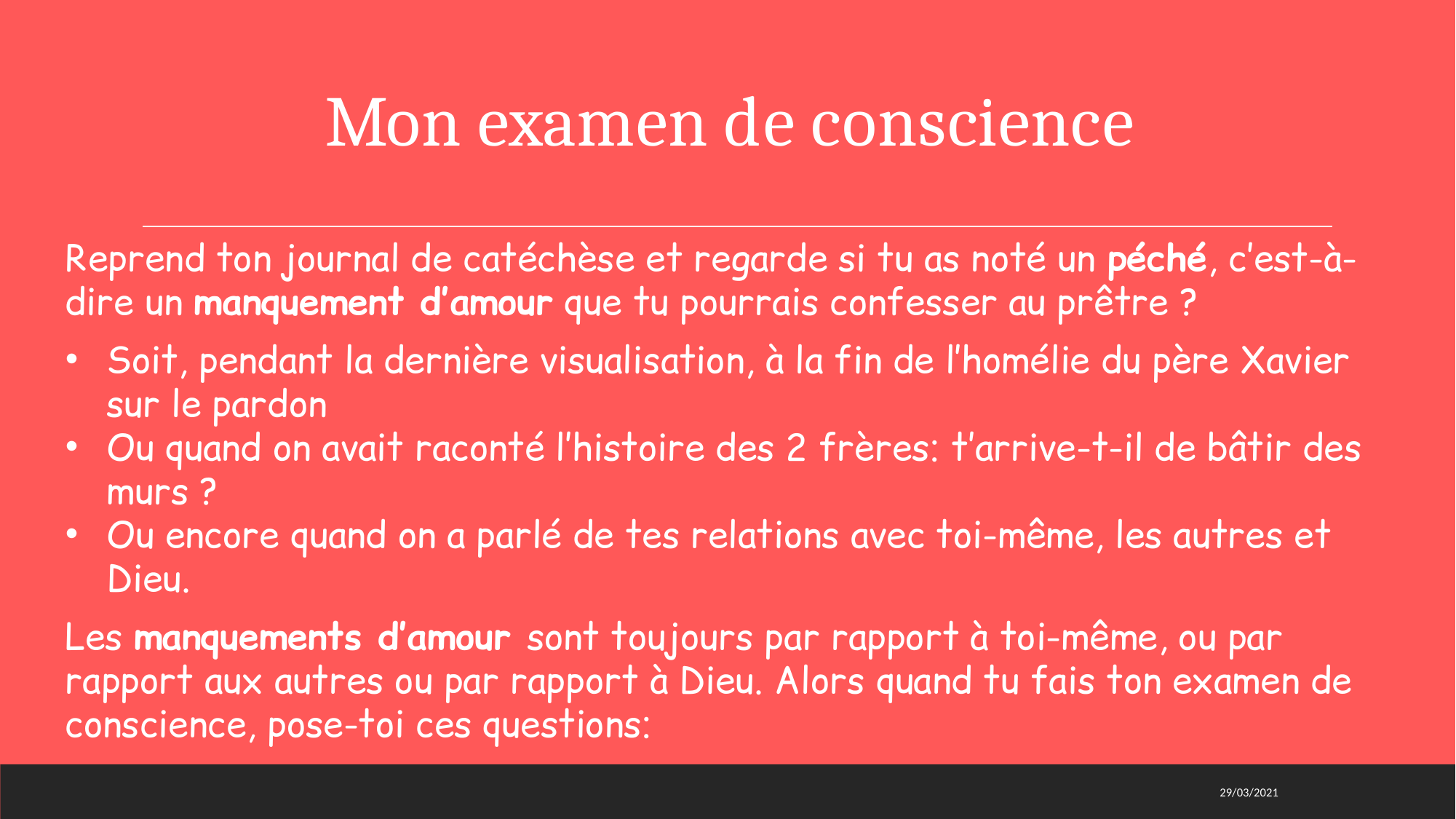

# Mon examen de conscience
Reprend ton journal de catéchèse et regarde si tu as noté un péché, c’est-à-dire un manquement d’amour que tu pourrais confesser au prêtre ?

Soit, pendant la dernière visualisation, à la fin de l’homélie du père Xavier sur le pardon
Ou quand on avait raconté l’histoire des 2 frères: t’arrive-t-il de bâtir des murs ?
Ou encore quand on a parlé de tes relations avec toi-même, les autres et Dieu.

Les manquements d’amour sont toujours par rapport à toi-même, ou par rapport aux autres ou par rapport à Dieu. Alors quand tu fais ton examen de conscience, pose-toi ces questions:
29/03/2021